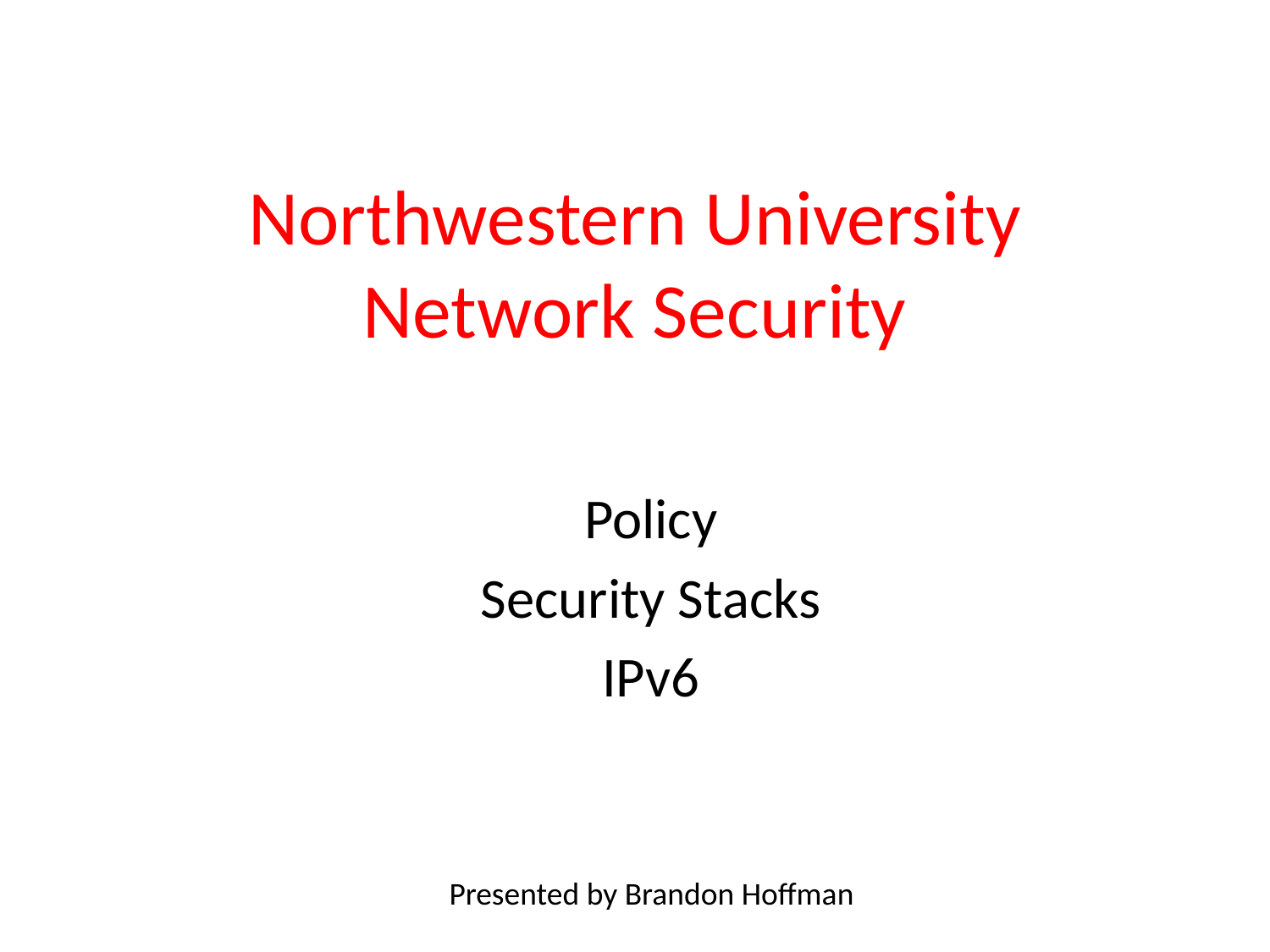

# Northwestern University Network Security
Policy
Security Stacks
IPv6
Presented by Brandon Hoffman